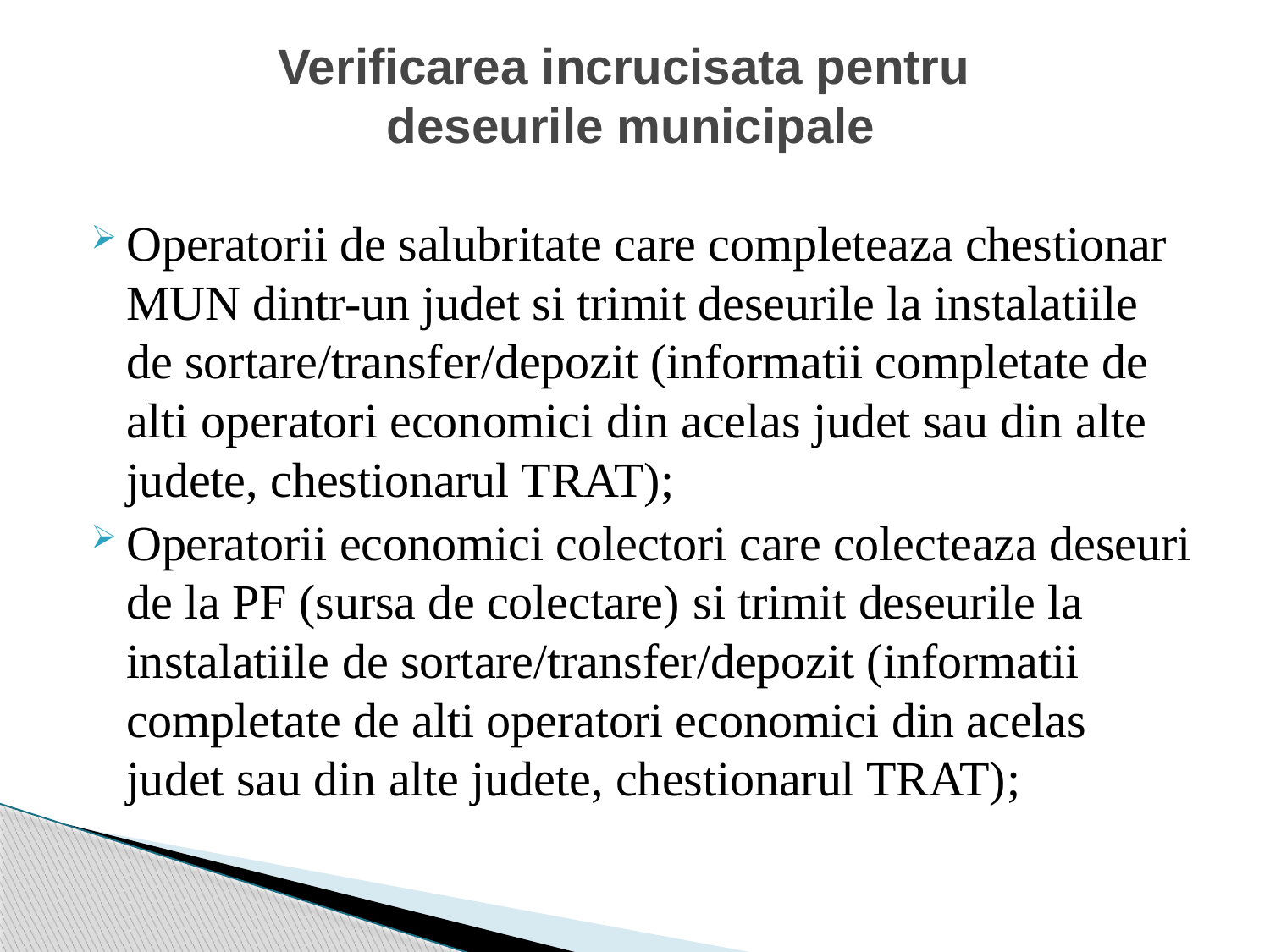

# Verificarea incrucisata pentru deseurile municipale
Operatorii de salubritate care completeaza chestionar MUN dintr-un judet si trimit deseurile la instalatiile de sortare/transfer/depozit (informatii completate de alti operatori economici din acelas judet sau din alte judete, chestionarul TRAT);
Operatorii economici colectori care colecteaza deseuri de la PF (sursa de colectare) si trimit deseurile la instalatiile de sortare/transfer/depozit (informatii completate de alti operatori economici din acelas judet sau din alte judete, chestionarul TRAT);